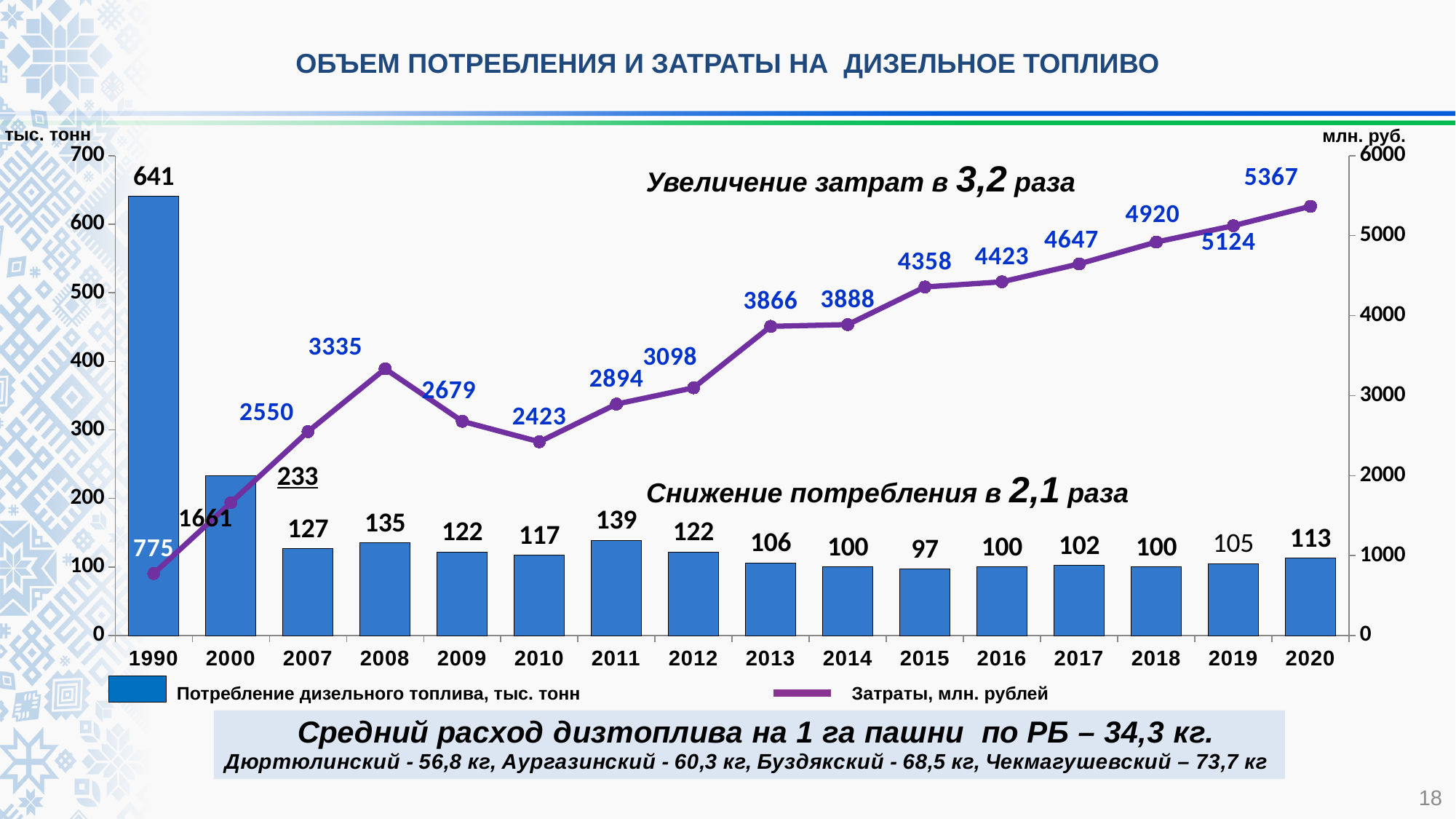

ОБЪЕМ ПОТРЕБЛЕНИЯ И ЗАТРАТЫ НА  ДИЗЕЛЬНОЕ ТОПЛИВО
тыс. тонн
млн. руб.

### Chart

| Category |  |  |
|---|---|---|
| 1990 | 641.0 | 775.0 |
| 2000 | 233.0 | 1661.0 |
| 2007 | 127.0 | 2550.0 |
| 2008 | 135.0 | 3335.0 |
| 2009 | 122.0 | 2679.0 |
| 2010 | 117.0 | 2423.0 |
| 2011 | 139.0 | 2894.0 |
| 2012 | 122.0 | 3098.0 |
| 2013 | 106.0 | 3866.0 |
| 2014 | 100.0 | 3888.0 |
| 2015 | 97.0 | 4358.0 |
| 2016 | 100.0 | 4423.0 |
| 2017 | 102.0 | 4647.0 |
| 2018 | 100.0 | 4920.0 |
| 2019 | 105.0 | 5124.0 |
| 2020 | 113.0 | 5367.0 |
Увеличение затрат в 3,2 раза
Снижение потребления в 2,1 раза

Потребление дизельного топлива, тыс. тонн
Затраты, млн. рублей
18